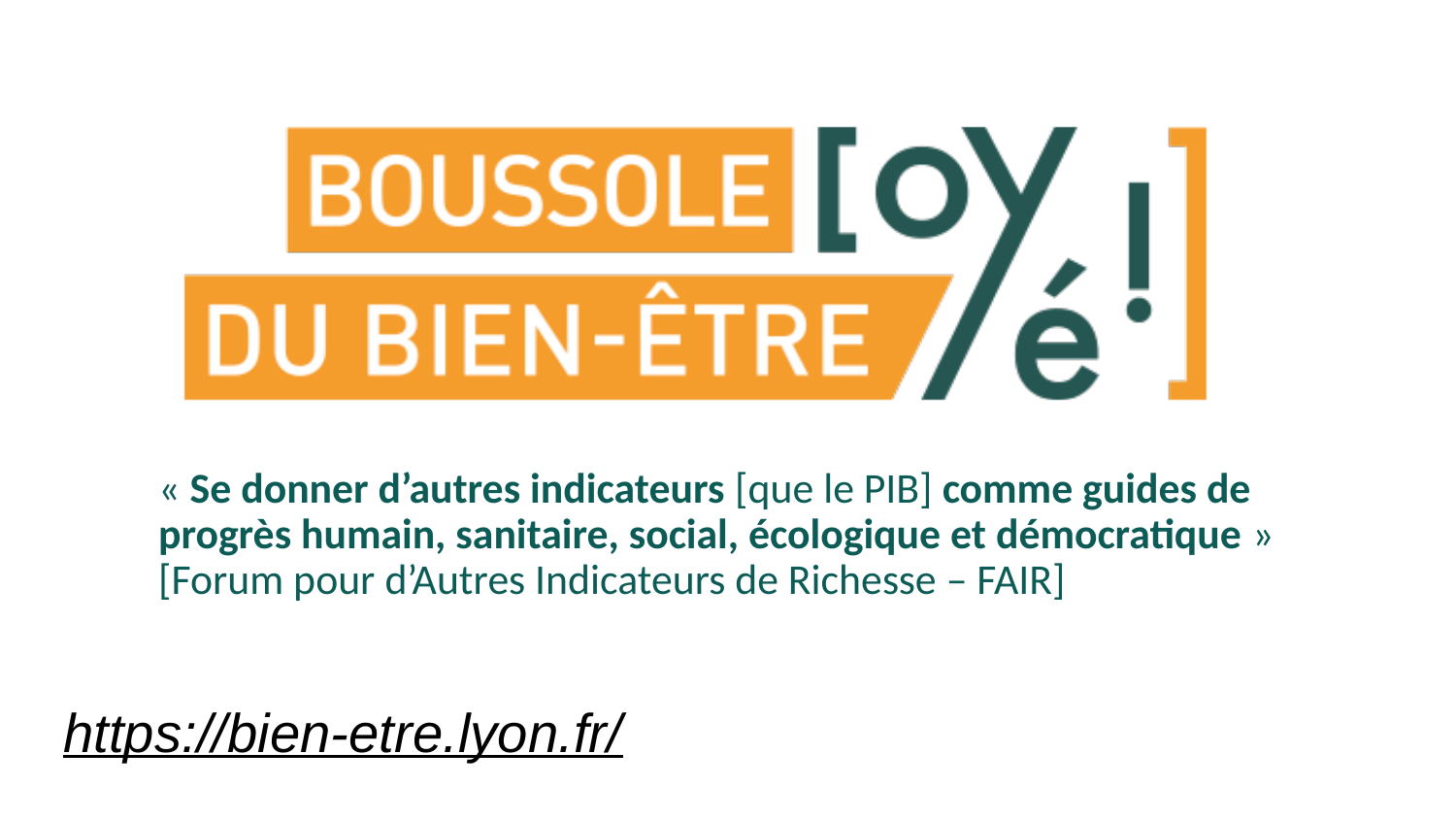

« Se donner d’autres indicateurs [que le PIB] comme guides de progrès humain, sanitaire, social, écologique et démocratique » [Forum pour d’Autres Indicateurs de Richesse – FAIR]

https://bien-etre.lyon.fr/